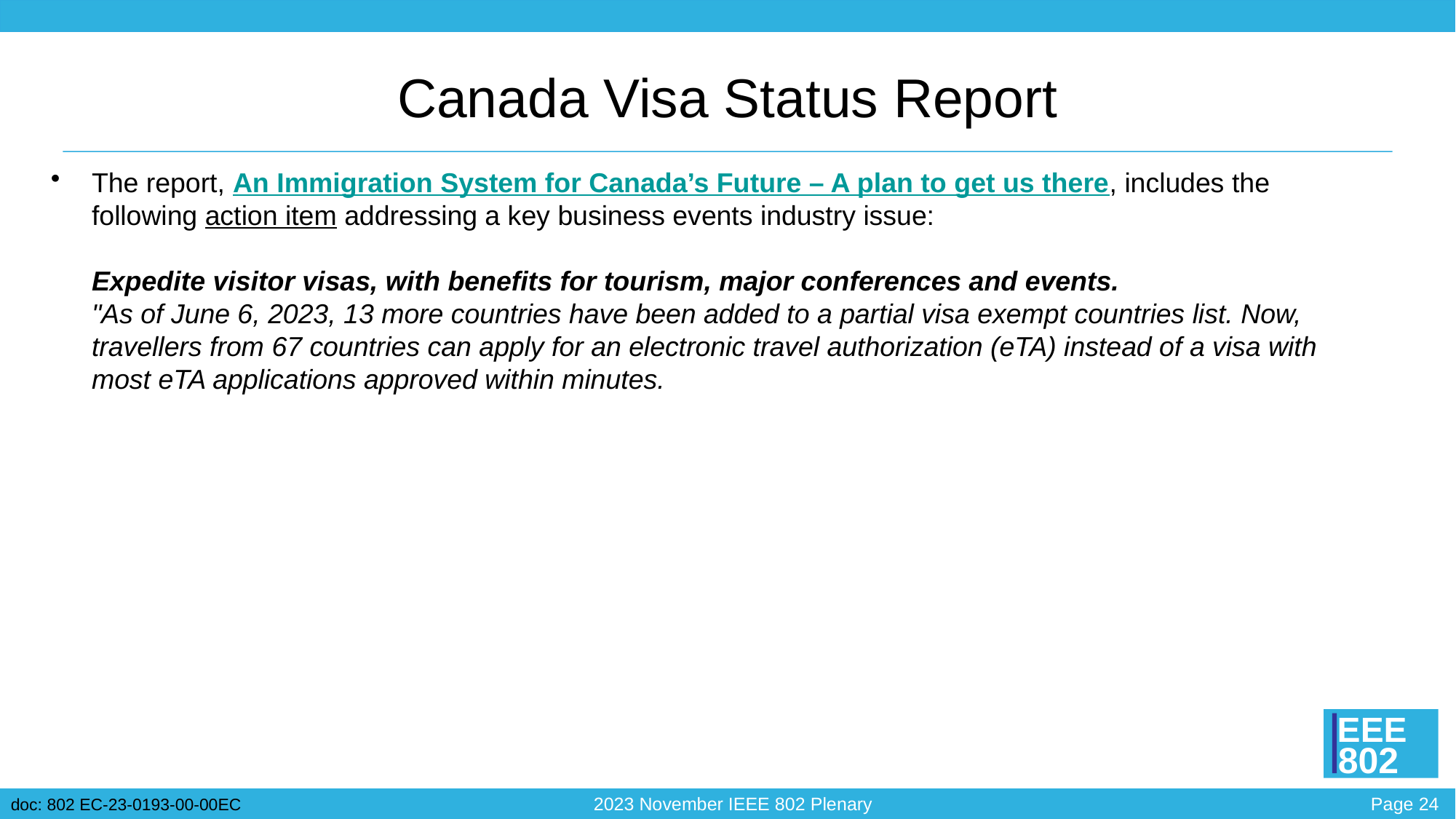

# Canada Visa Status Report
The report, An Immigration System for Canada’s Future – A plan to get us there, includes the following action item addressing a key business events industry issue:
Expedite visitor visas, with benefits for tourism, major conferences and events. 
"As of June 6, 2023, 13 more countries have been added to a partial visa exempt countries list. Now, travellers from 67 countries can apply for an electronic travel authorization (eTA) instead of a visa with most eTA applications approved within minutes.